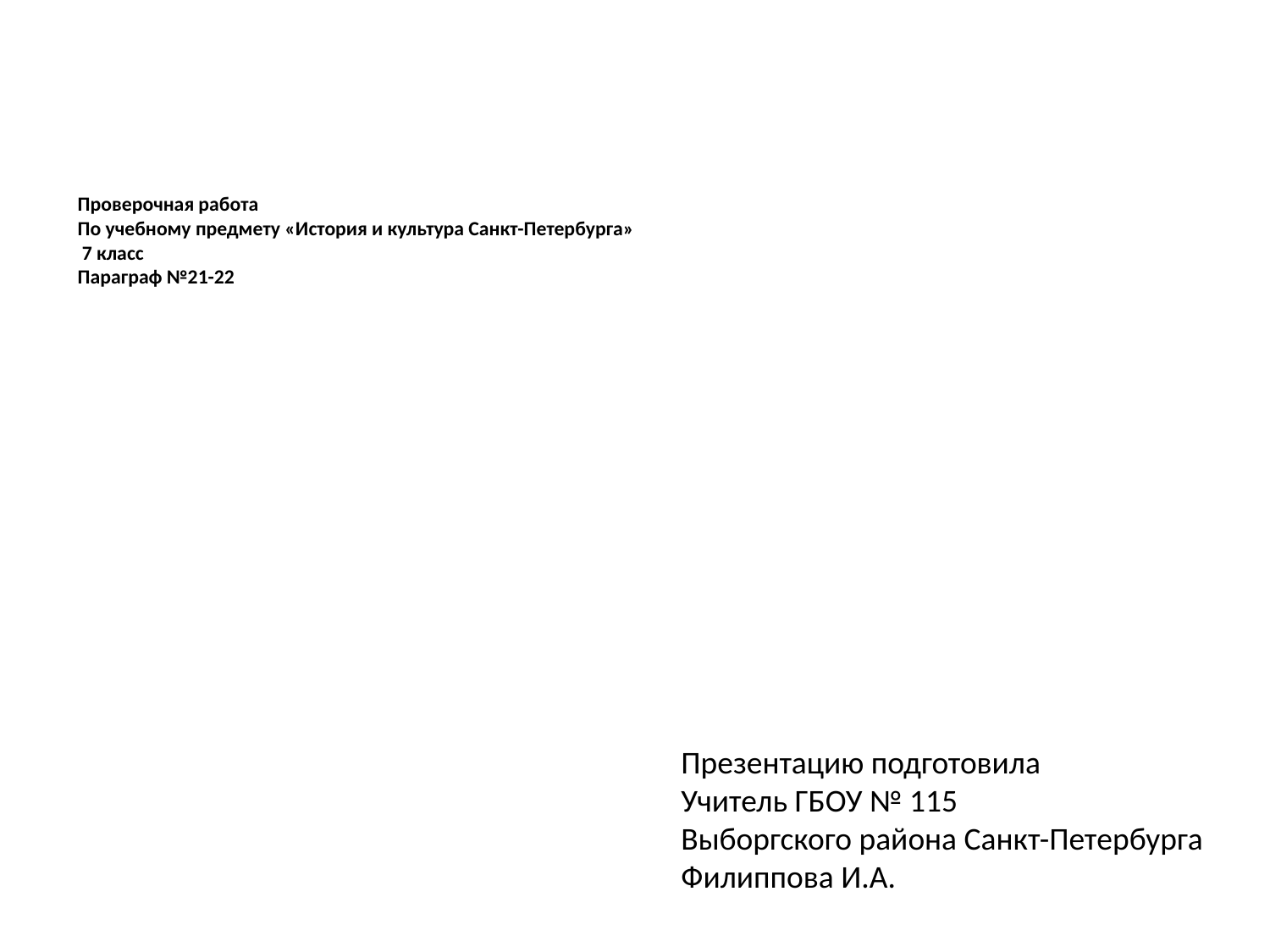

# Проверочная работа По учебному предмету «История и культура Санкт-Петербурга» 7 класс Параграф №21-22
Презентацию подготовила
Учитель ГБОУ № 115
Выборгского района Санкт-Петербурга
Филиппова И.А.